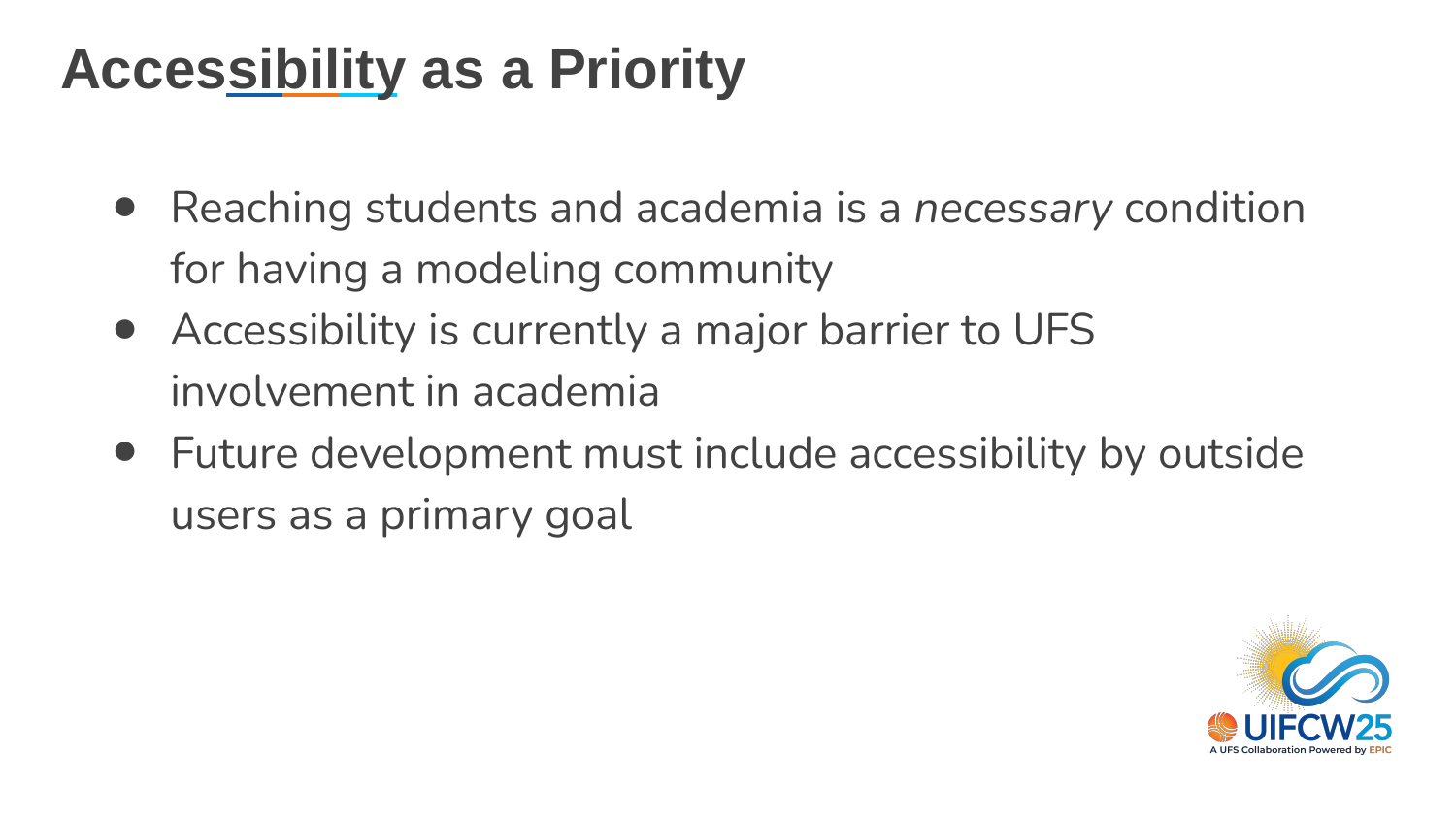

# Accessibility as a Priority
Reaching students and academia is a necessary condition for having a modeling community
Accessibility is currently a major barrier to UFS involvement in academia
Future development must include accessibility by outside users as a primary goal